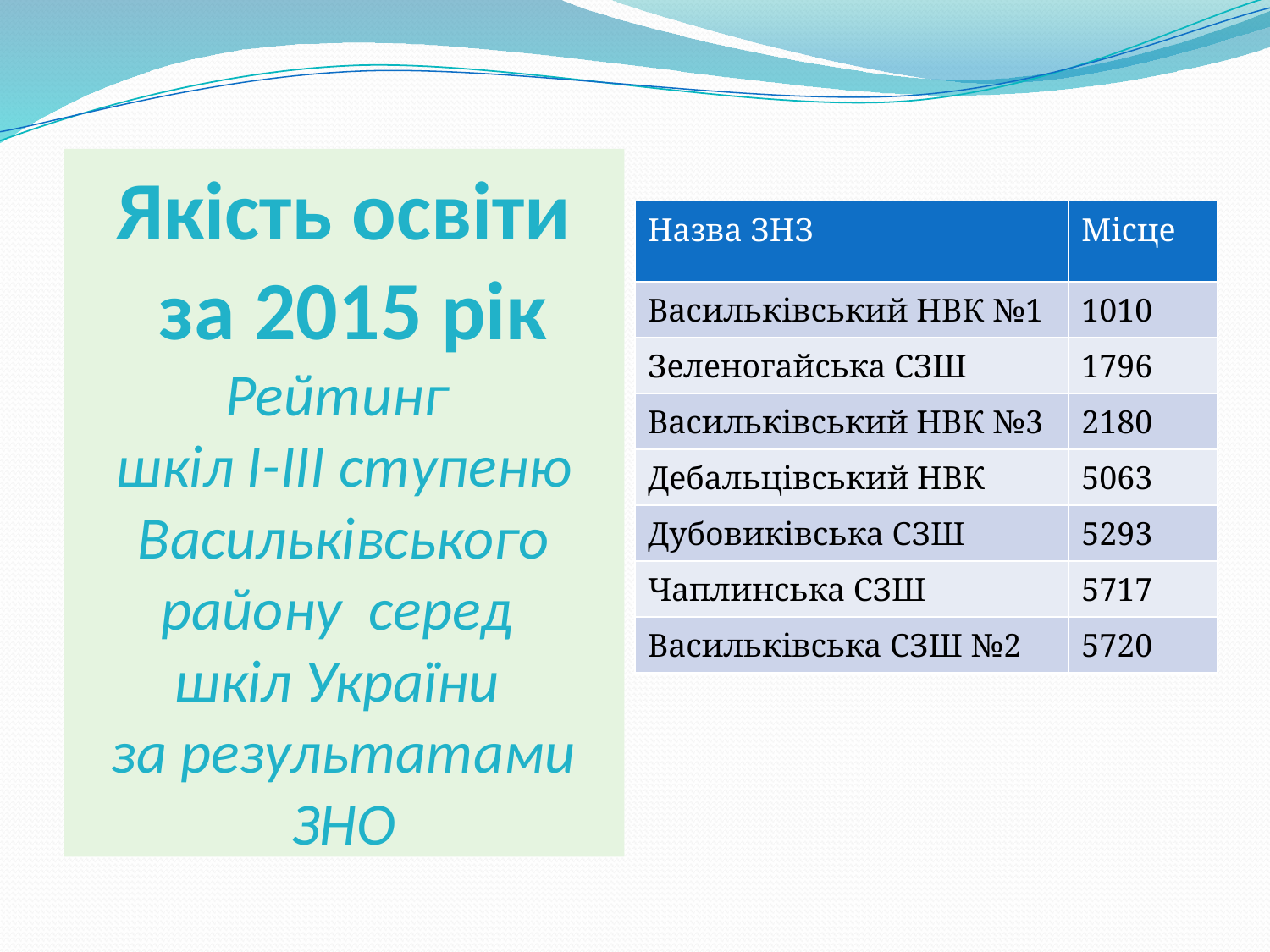

# Якість освіти за 2015 рік Рейтинг шкіл І-ІІІ ступеню Васильківського району  серед шкіл України за результатами ЗНО
| Назва ЗНЗ | Місце |
| --- | --- |
| Васильківський НВК №1 | 1010 |
| Зеленогайська СЗШ | 1796 |
| Васильківський НВК №3 | 2180 |
| Дебальцівський НВК | 5063 |
| Дубовиківська СЗШ | 5293 |
| Чаплинська СЗШ | 5717 |
| Васильківська СЗШ №2 | 5720 |